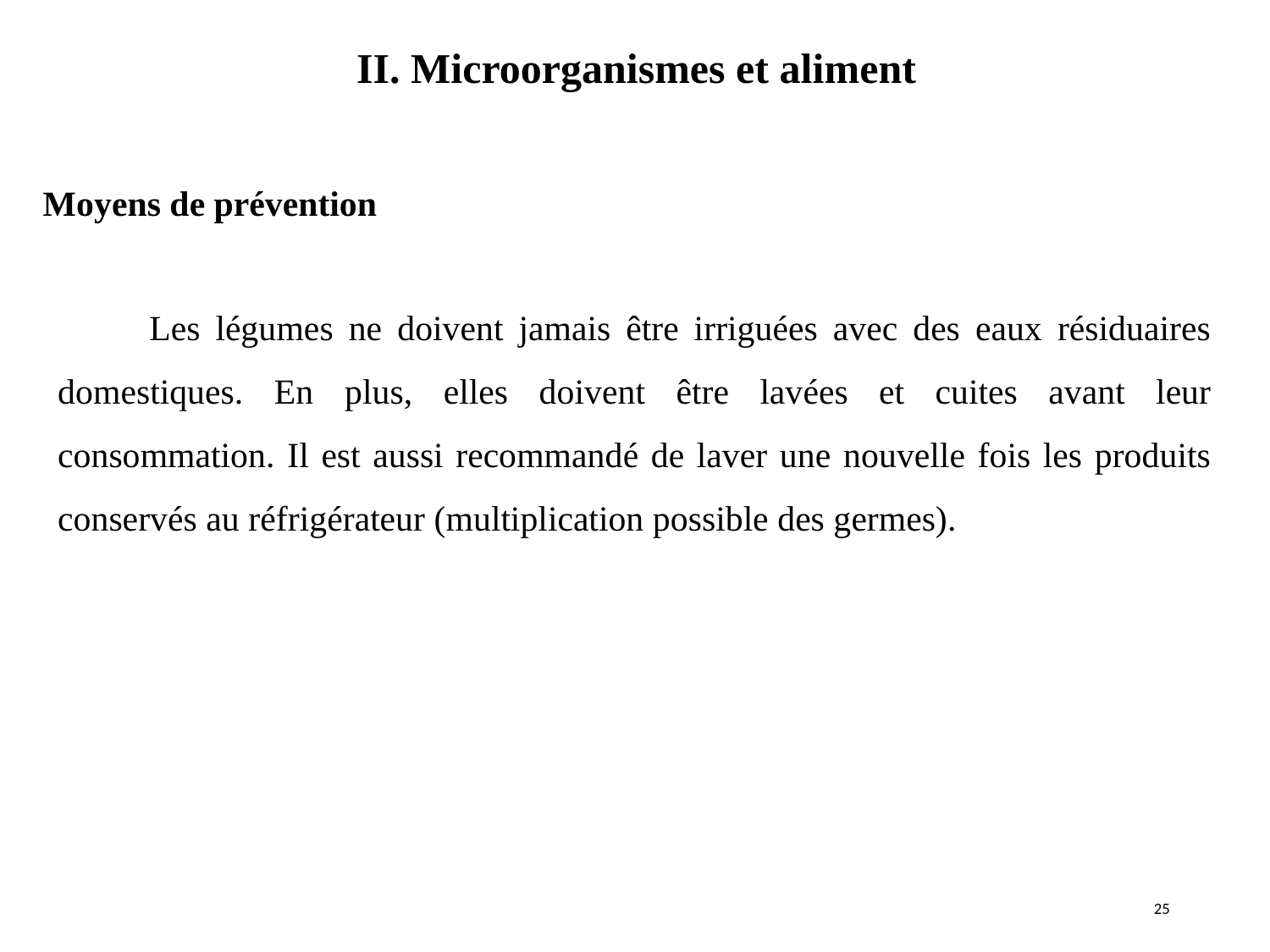

II. Microorganismes et aliment
#

      Les légumes ne doivent jamais être irriguées avec des eaux résiduaires domestiques. En plus, elles doivent être lavées et cuites avant leur consommation. Il est aussi recommandé de laver une nouvelle fois les produits conservés au réfrigérateur (multiplication possible des germes).

Moyens de prévention
25